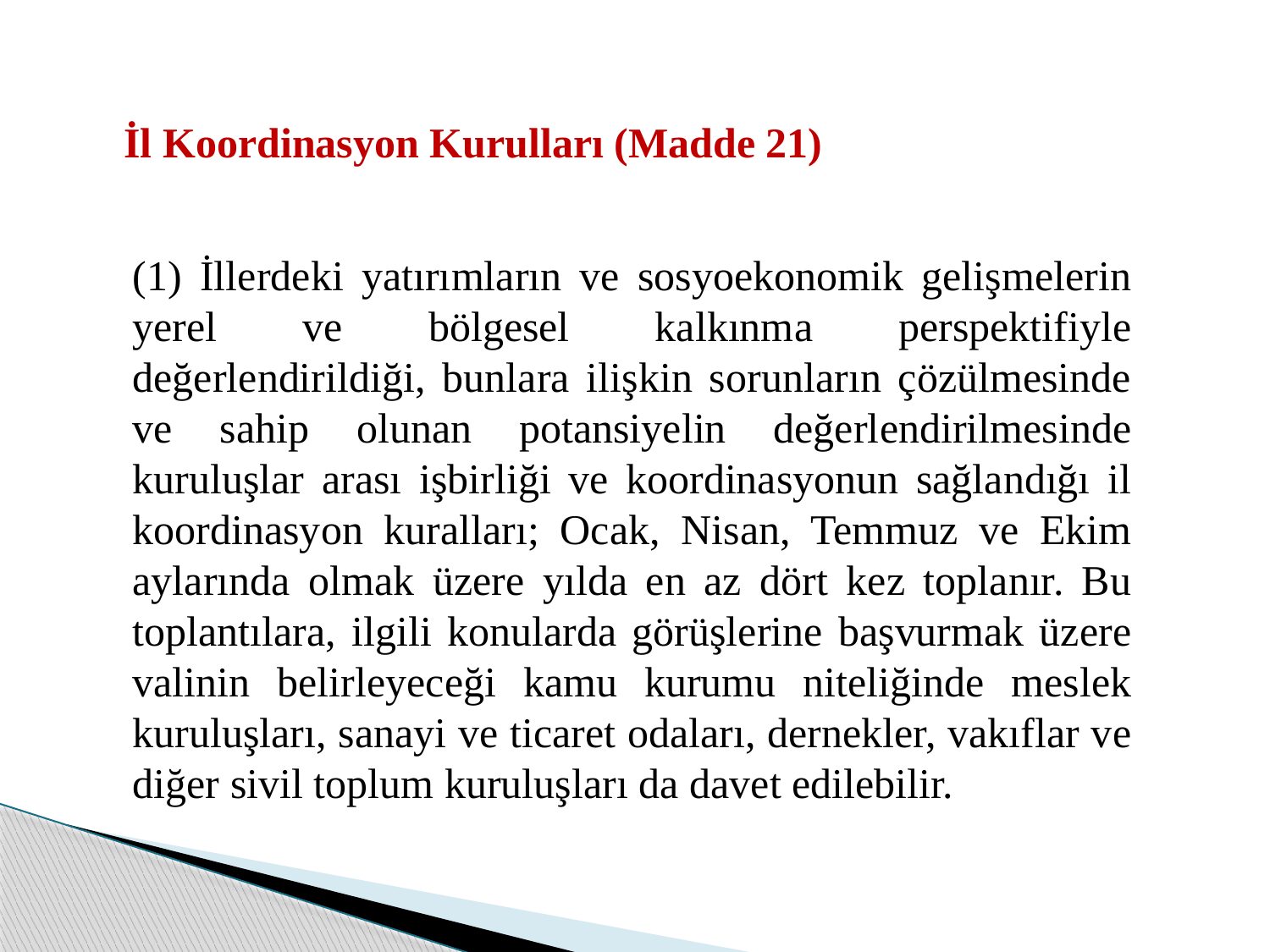

İl Koordinasyon Kurulları (Madde 21)

(1) İllerdeki yatırımların ve sosyoekonomik gelişmelerin yerel ve bölgesel kalkınma perspektifiyle değerlendirildiği, bunlara ilişkin sorunların çözülmesinde ve sahip olunan potansiyelin değerlendirilmesinde kuruluşlar arası işbirliği ve koordinasyonun sağlandığı il koordinasyon kuralları; Ocak, Nisan, Temmuz ve Ekim aylarında olmak üzere yılda en az dört kez toplanır. Bu toplantılara, ilgili konularda görüşlerine başvurmak üzere valinin belirleyeceği kamu kurumu niteliğinde meslek kuruluşları, sanayi ve ticaret odaları, dernekler, vakıflar ve diğer sivil toplum kuruluşları da davet edilebilir.